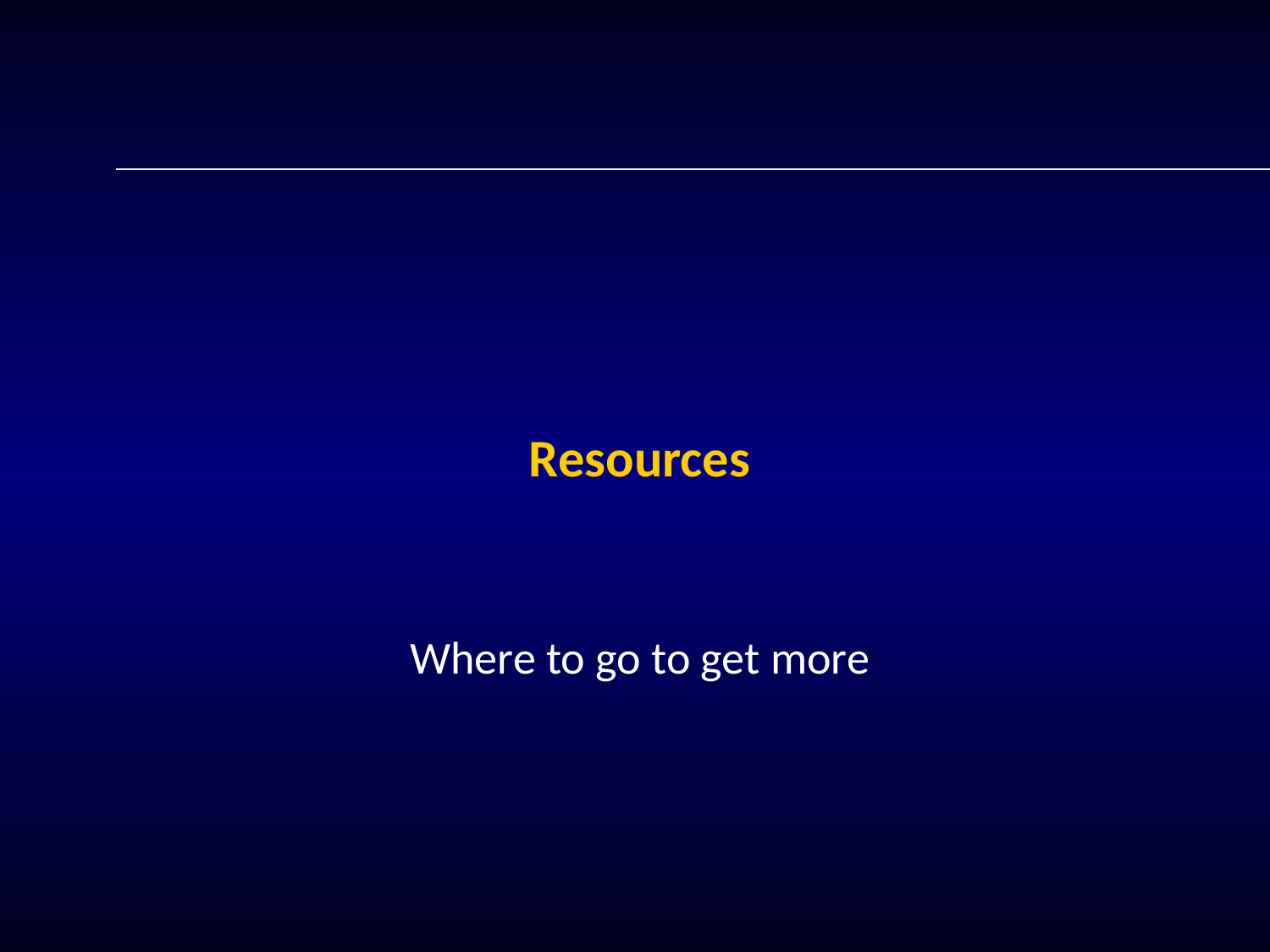

# Resources
Where to go to get more